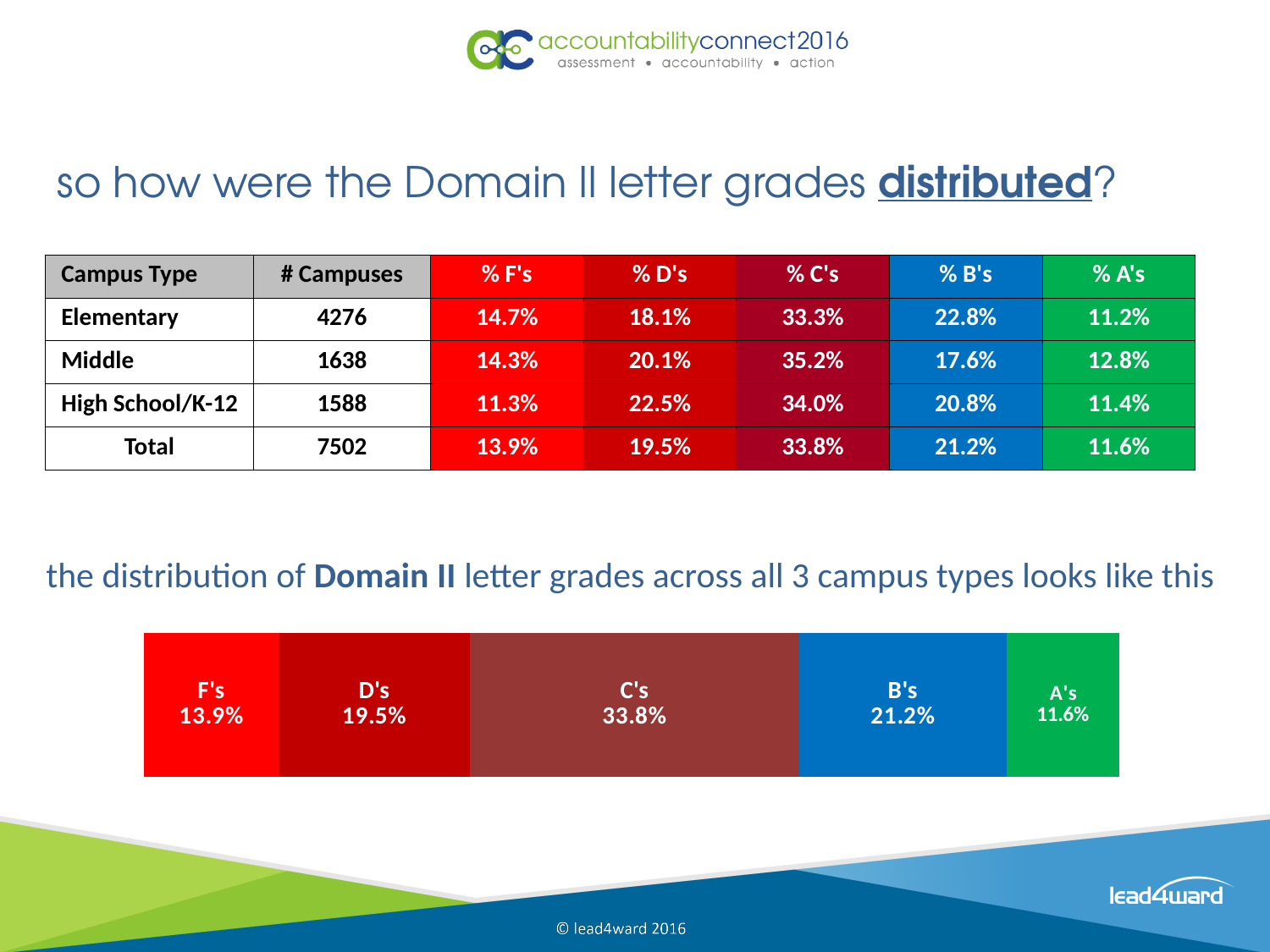

# so how were the Domain II letter grades distributed?
| Campus Type | # Campuses | % F's | % D's | % C's | % B's | % A's |
| --- | --- | --- | --- | --- | --- | --- |
| Elementary | 4276 | 14.7% | 18.1% | 33.3% | 22.8% | 11.2% |
| Middle | 1638 | 14.3% | 20.1% | 35.2% | 17.6% | 12.8% |
| High School/K-12 | 1588 | 11.3% | 22.5% | 34.0% | 20.8% | 11.4% |
| Total | 7502 | 13.9% | 19.5% | 33.8% | 21.2% | 11.6% |

### Chart

| Category | F's | D's | C's | B's | A's |
|---|---|---|---|---|---|
the distribution of Domain II letter grades across all 3 campus types looks like this